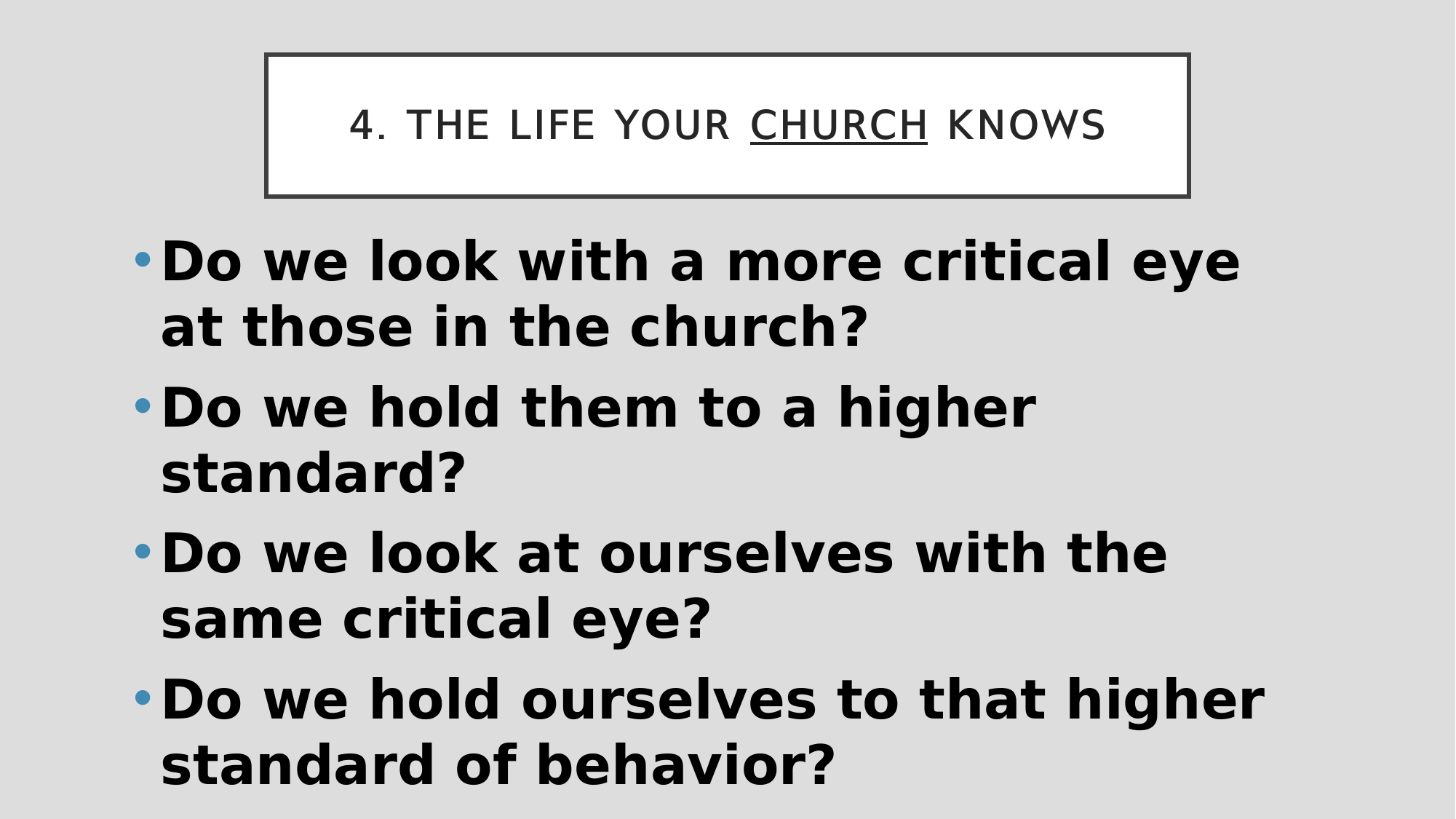

# 4. The life your church knows
Do we look with a more critical eye at those in the church?
Do we hold them to a higher standard?
Do we look at ourselves with the same critical eye?
Do we hold ourselves to that higher standard of behavior?